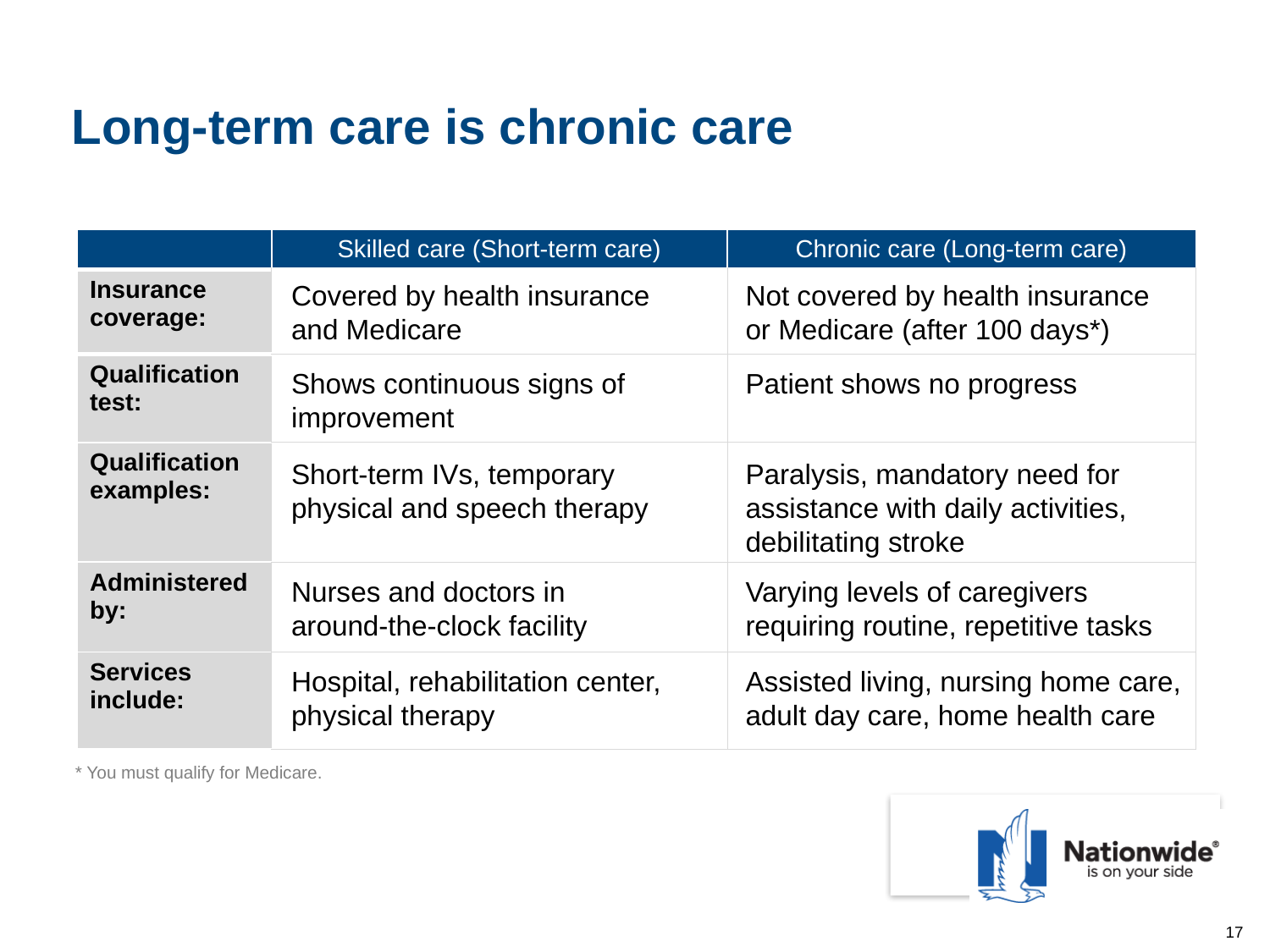

# Long-term care is chronic care
|  | Skilled care (Short-term care) | Chronic care (Long-term care) |
| --- | --- | --- |
| Insurance coverage: |  |  |
| Qualification test: |  |  |
| Qualification examples: |  |  |
| Administered by: |  |  |
| Services include: |  |  |
Not covered by health insurance
or Medicare (after 100 days*)
Covered by health insurance
and Medicare
Patient shows no progress
Shows continuous signs of
improvement
Paralysis, mandatory need for assistance with daily activities,
debilitating stroke
Short-term IVs, temporary physical and speech therapy
Varying levels of caregivers requiring routine, repetitive tasks
Nurses and doctors in
around-the-clock facility
Assisted living, nursing home care, adult day care, home health care
Hospital, rehabilitation center, physical therapy
* You must qualify for Medicare.
17